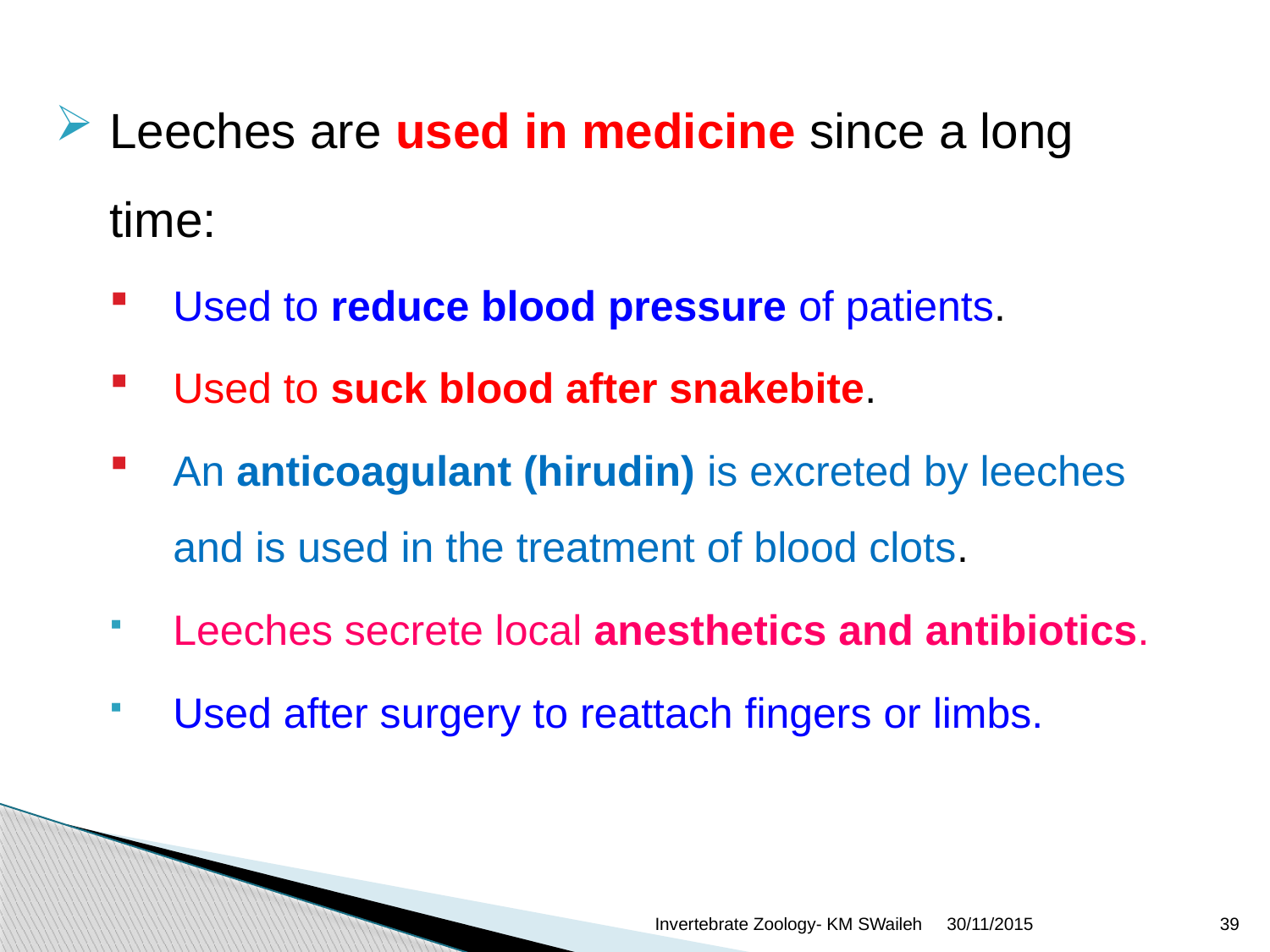

Leeches are used in medicine since a long time:
Used to reduce blood pressure of patients.
Used to suck blood after snakebite.
An anticoagulant (hirudin) is excreted by leeches and is used in the treatment of blood clots.
Leeches secrete local anesthetics and antibiotics.
Used after surgery to reattach fingers or limbs.
Invertebrate Zoology- KM SWaileh
30/11/2015
39